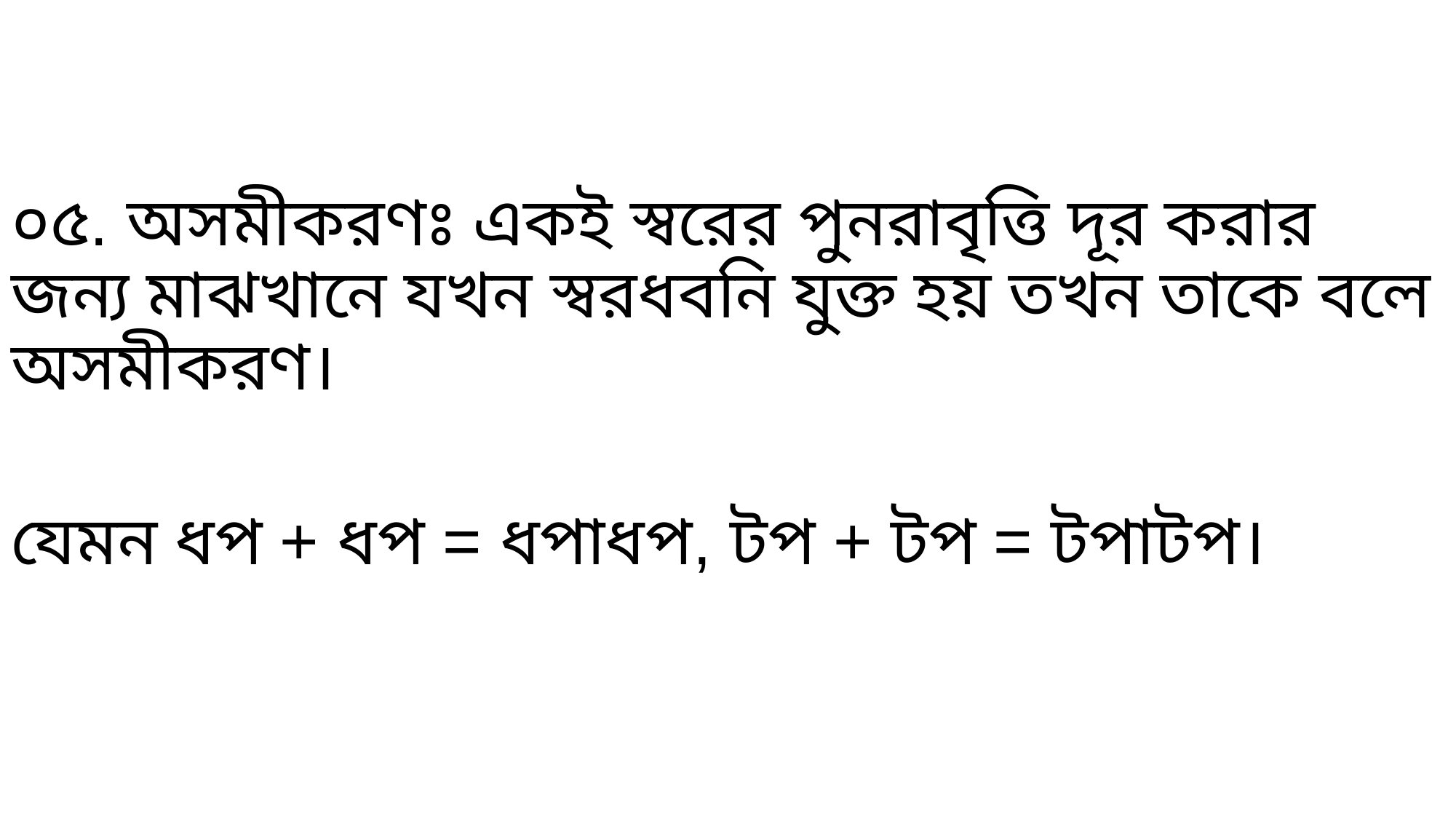

০৫. অসমীকরণঃ একই স্বরের পুনরাবৃত্তি দূর করার জন্য মাঝখানে যখন স্বরধবনি যুক্ত হয় তখন তাকে বলে অসমীকরণ।

যেমন ধপ + ধপ = ধপাধপ, টপ + টপ = টপাটপ।